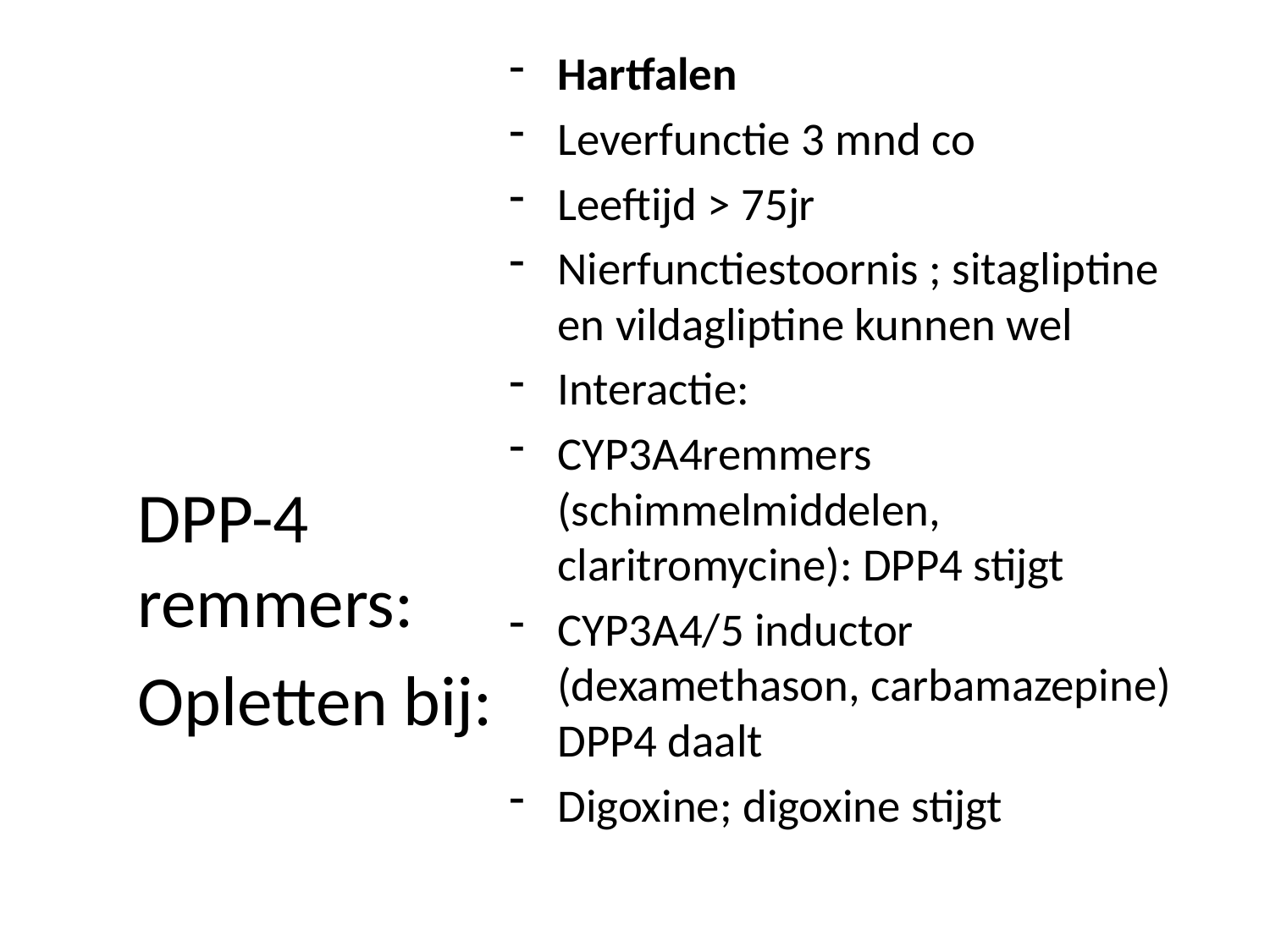

Hartfalen
Leverfunctie 3 mnd co
Leeftijd > 75jr
Nierfunctiestoornis ; sitagliptine en vildagliptine kunnen wel
Interactie:
CYP3A4remmers (schimmelmiddelen, claritromycine): DPP4 stijgt
CYP3A4/5 inductor (dexamethason, carbamazepine) DPP4 daalt
Digoxine; digoxine stijgt

#
DPP-4 remmers:
Opletten bij: